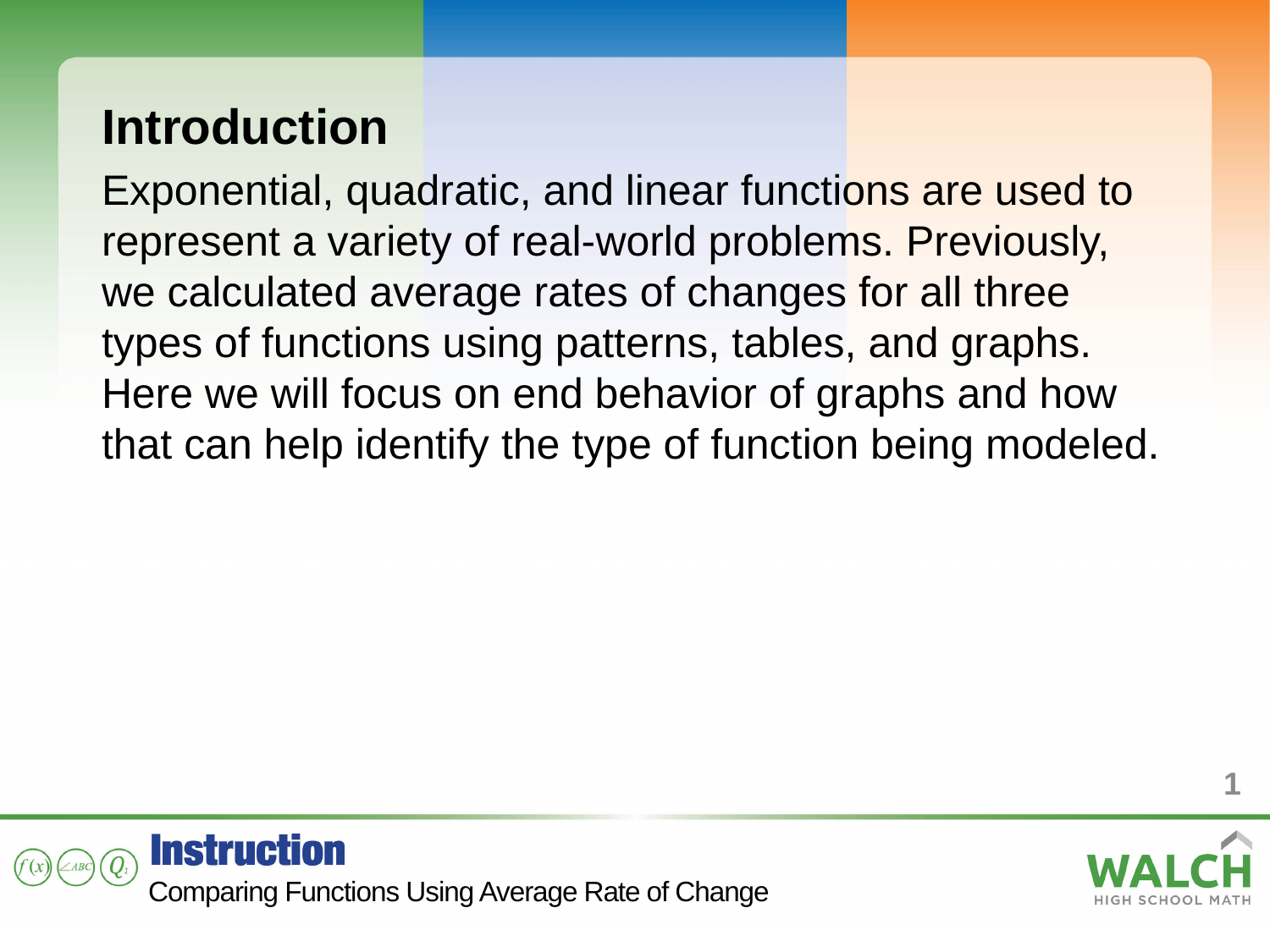

Introduction
Exponential, quadratic, and linear functions are used to represent a variety of real-world problems. Previously, we calculated average rates of changes for all three types of functions using patterns, tables, and graphs. Here we will focus on end behavior of graphs and how that can help identify the type of function being modeled.
1
Comparing Functions Using Average Rate of Change